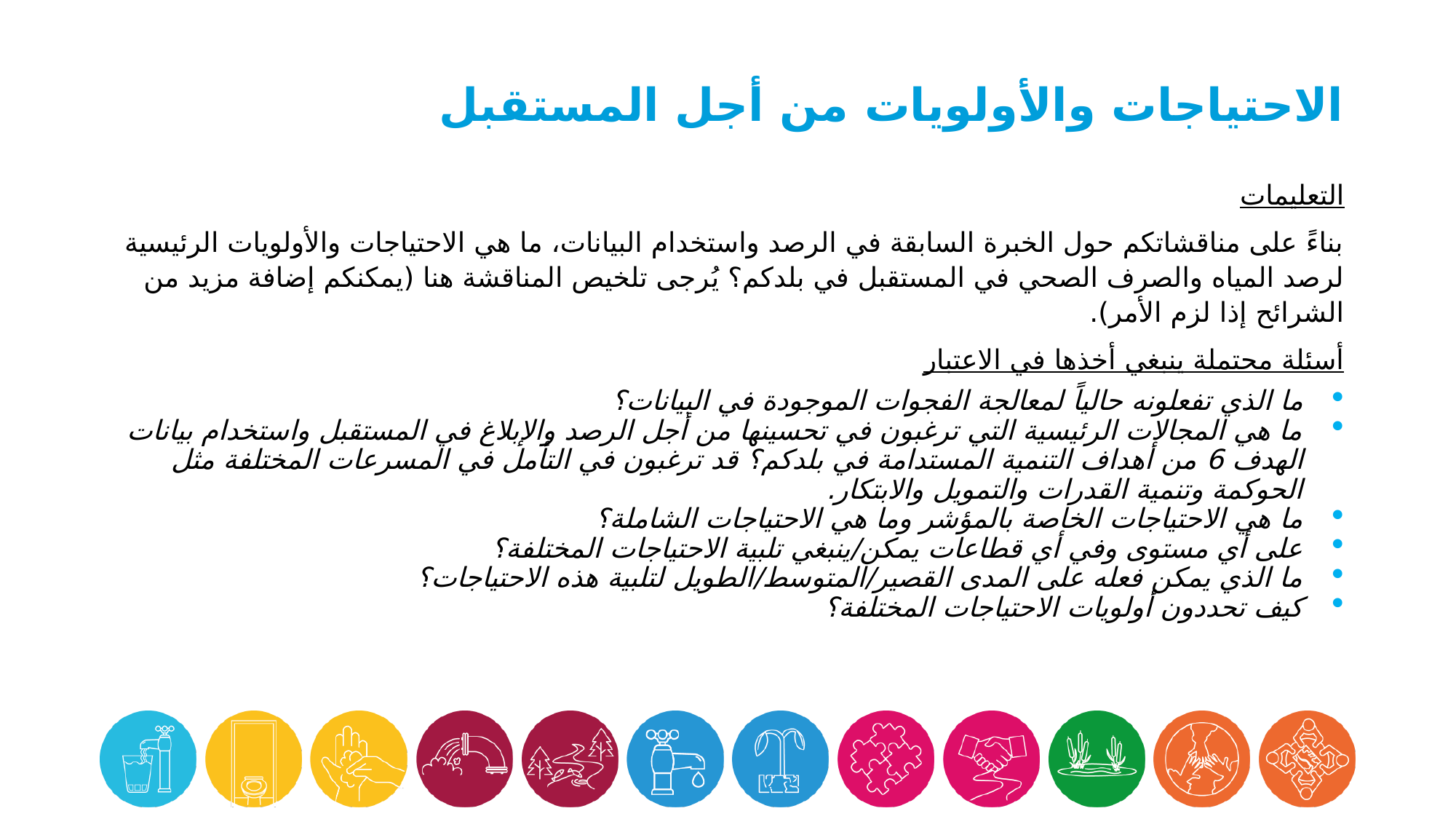

# الاحتياجات والأولويات من أجل المستقبل
التعليمات
بناءً على مناقشاتكم حول الخبرة السابقة في الرصد واستخدام البيانات، ما هي الاحتياجات والأولويات الرئيسية لرصد المياه والصرف الصحي في المستقبل في بلدكم؟ يُرجى تلخيص المناقشة هنا (يمكنكم إضافة مزيد من الشرائح إذا لزم الأمر).
أسئلة محتملة ينبغي أخذها في الاعتبار
ما الذي تفعلونه حالياً لمعالجة الفجوات الموجودة في البيانات؟
ما هي المجالات الرئيسية التي ترغبون في تحسينها من أجل الرصد والإبلاغ في المستقبل واستخدام بيانات الهدف 6 من أهداف التنمية المستدامة في بلدكم؟ قد ترغبون في التأمل في المسرعات المختلفة مثل الحوكمة وتنمية القدرات والتمويل والابتكار.
ما هي الاحتياجات الخاصة بالمؤشر وما هي الاحتياجات الشاملة؟
على أي مستوى وفي أي قطاعات يمكن/ينبغي تلبية الاحتياجات المختلفة؟
ما الذي يمكن فعله على المدى القصير/المتوسط/الطويل لتلبية هذه الاحتياجات؟
كيف تحددون أولويات الاحتياجات المختلفة؟